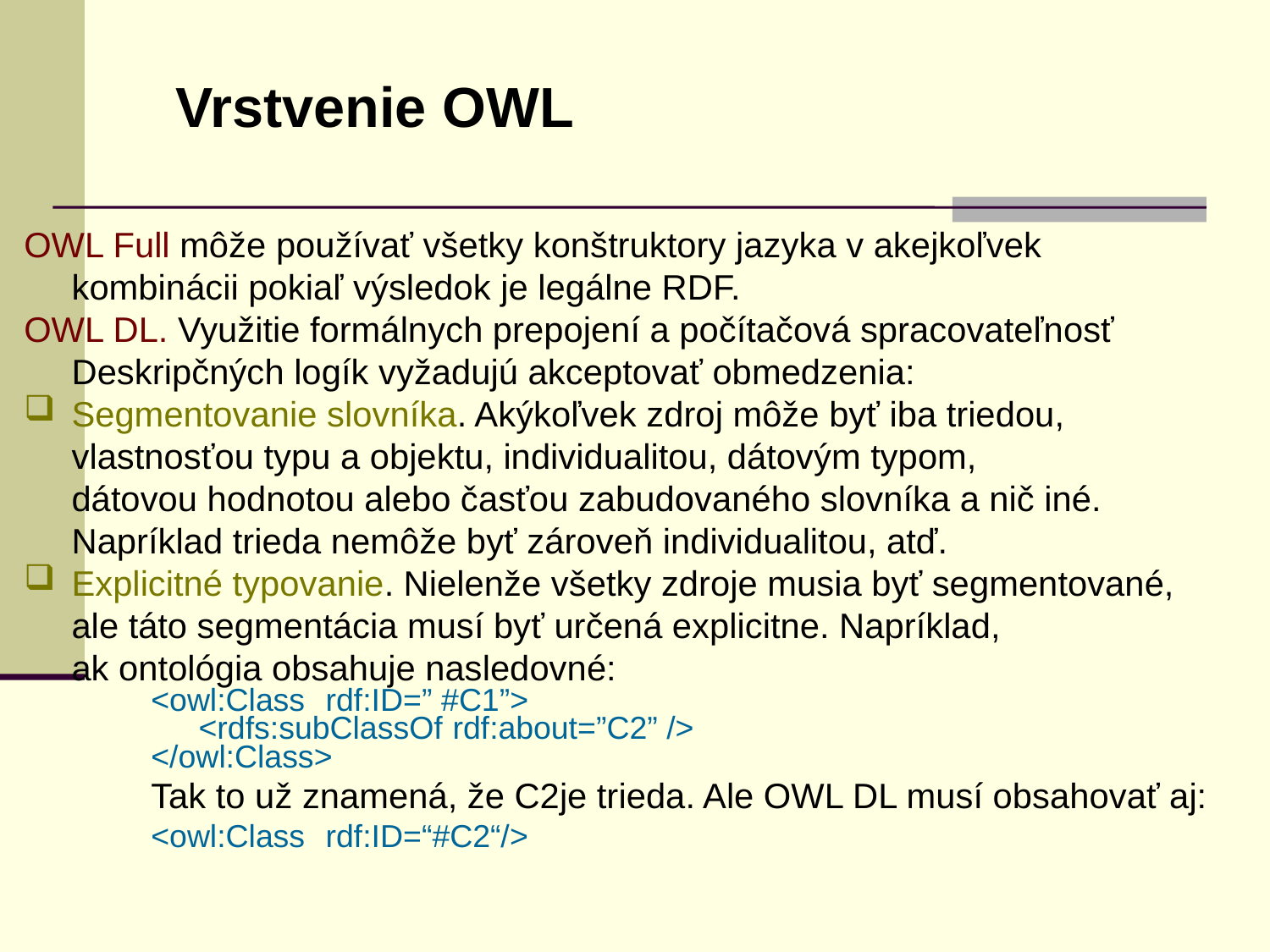

Vrstvenie OWL
OWL Full môže používať všetky konštruktory jazyka v akejkoľvek
	kombinácii pokiaľ výsledok je legálne RDF.
OWL DL. Využitie formálnych prepojení a počítačová spracovateľnosť
	Deskripčných logík vyžadujú akceptovať obmedzenia:
Segmentovanie slovníka. Akýkoľvek zdroj môže byť iba triedou,
	vlastnosťou typu a objektu, individualitou, dátovým typom,
	dátovou hodnotou alebo časťou zabudovaného slovníka a nič iné.
	Napríklad trieda nemôže byť zároveň individualitou, atď.
Explicitné typovanie. Nielenže všetky zdroje musia byť segmentované,
	ale táto segmentácia musí byť určená explicitne. Napríklad,
	ak ontológia obsahuje nasledovné:
<owl:Class	rdf:ID=” #C1”>
	<rdfs:subClassOf	rdf:about=”C2” />
</owl:Class>
Tak to už znamená, že C2je trieda. Ale OWL DL musí obsahovať aj:
<owl:Class	rdf:ID=“#C2“/>